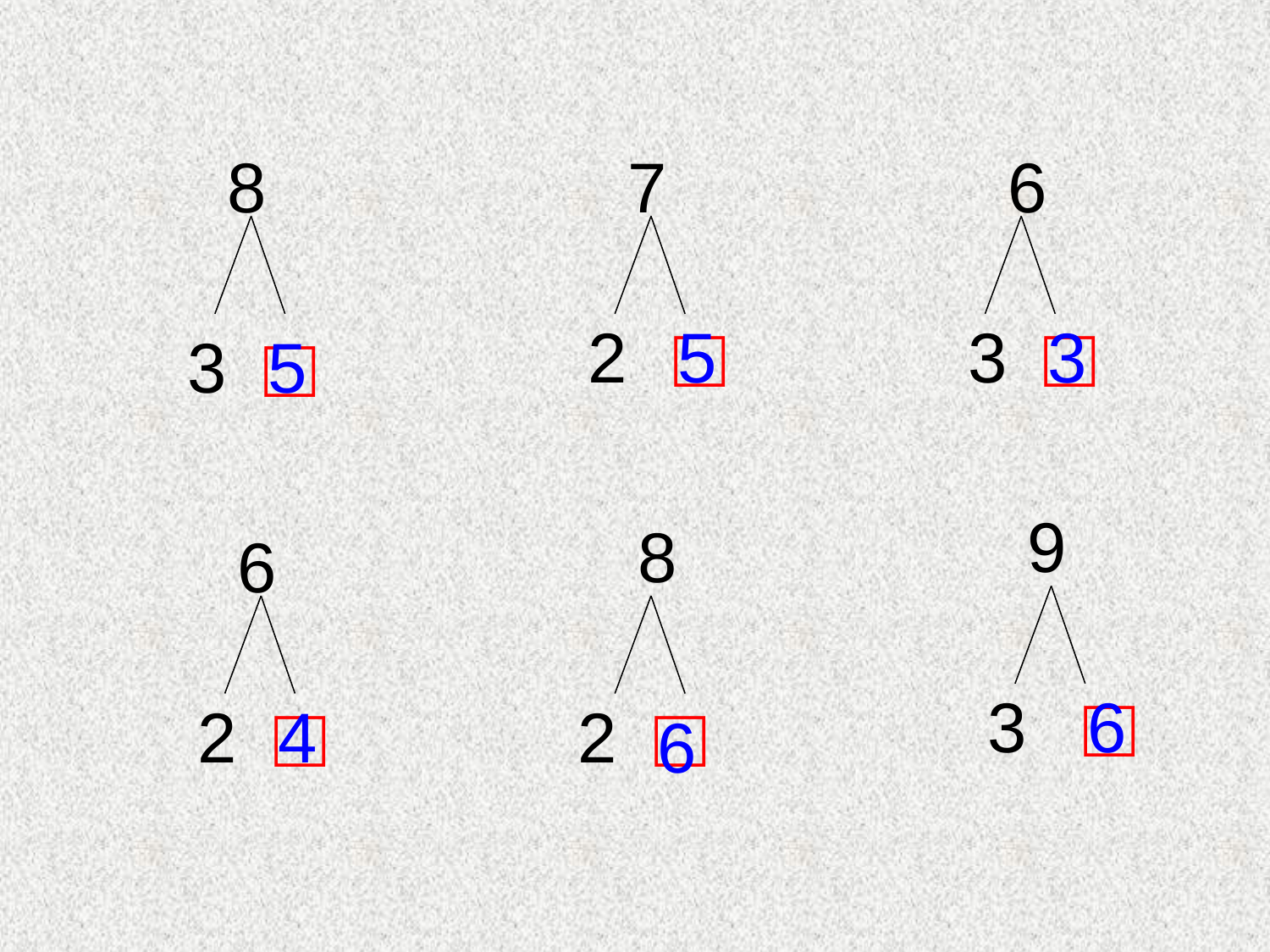

8
7
6

□

□
□
2
5
3
3
3
5
9
8
6

□
□
□
3
6
2
4
2
6